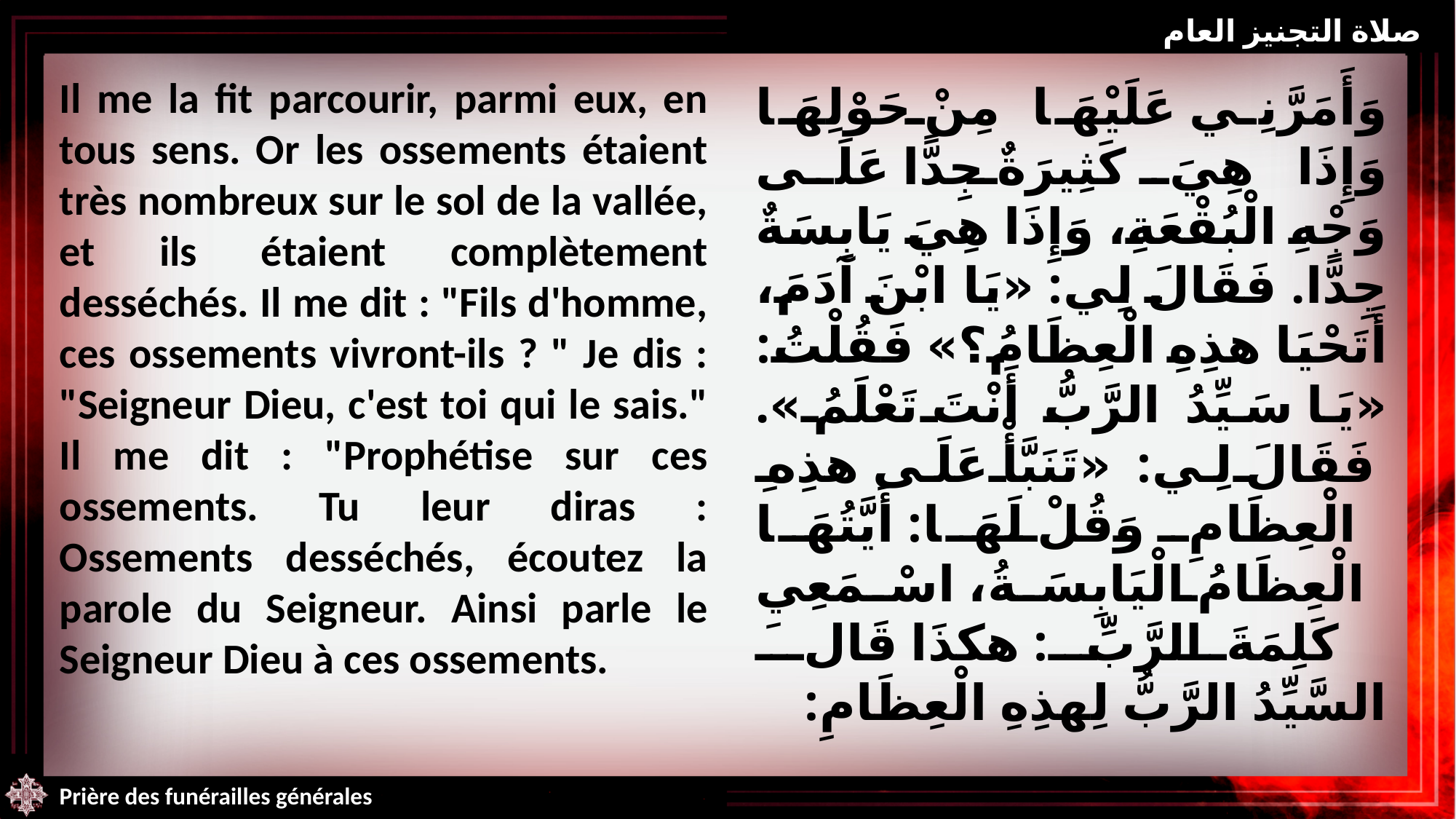

صلاة التجنيز العام
Il me la fit parcourir, parmi eux, en tous sens. Or les ossements étaient très nombreux sur le sol de la vallée, et ils étaient complètement desséchés. Il me dit : "Fils d'homme, ces ossements vivront-ils ? " Je dis : "Seigneur Dieu, c'est toi qui le sais." Il me dit : "Prophétise sur ces ossements. Tu leur diras : Ossements desséchés, écoutez la parole du Seigneur. Ainsi parle le Seigneur Dieu à ces ossements.
وَأَمَرَّنِي عَلَيْهَا مِنْ حَوْلِهَا وَإِذَا هِيَ كَثِيرَةٌ جِدًّا عَلَى وَجْهِ الْبُقْعَةِ، وَإِذَا هِيَ يَابِسَةٌ جِدًّا. فَقَالَ لِي: «يَا ابْنَ آدَمَ، أَتَحْيَا هذِهِ الْعِظَامُ؟» فَقُلْتُ: «يَا سَيِّدُ الرَّبُّ أَنْتَ تَعْلَمُ». فَقَالَ لِي: «تَنَبَّأْ عَلَى هذِهِ الْعِظَامِ وَقُلْ لَهَا: أَيَّتُهَا الْعِظَامُ الْيَابِسَةُ، اسْمَعِي كَلِمَةَ الرَّبِّ: هكذَا قَالَ السَّيِّدُ الرَّبُّ لِهذِهِ الْعِظَامِ:
Prière des funérailles générales